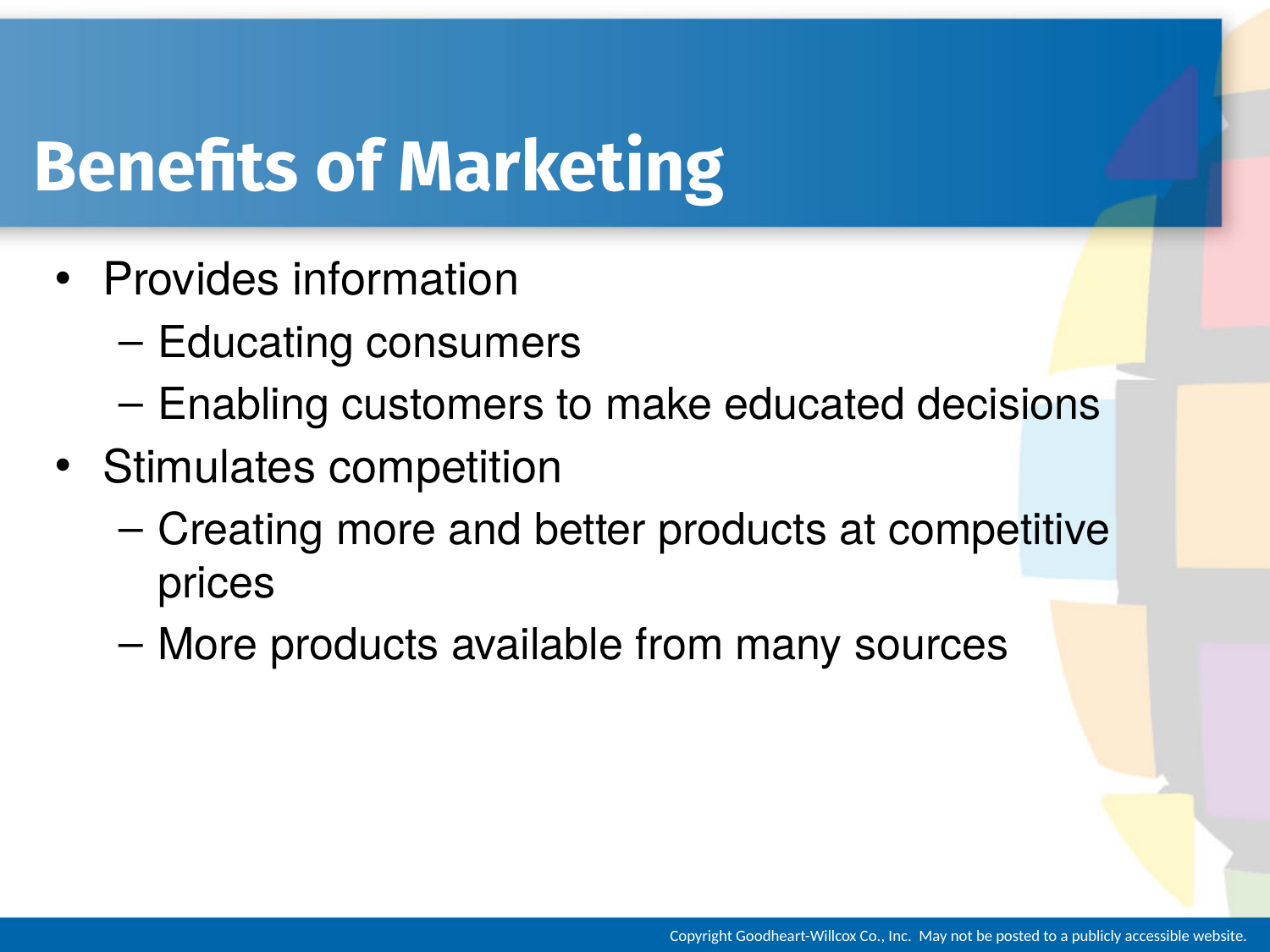

# Benefits of Marketing
Provides information
Educating consumers
Enabling customers to make educated decisions
Stimulates competition
Creating more and better products at competitive prices
More products available from many sources